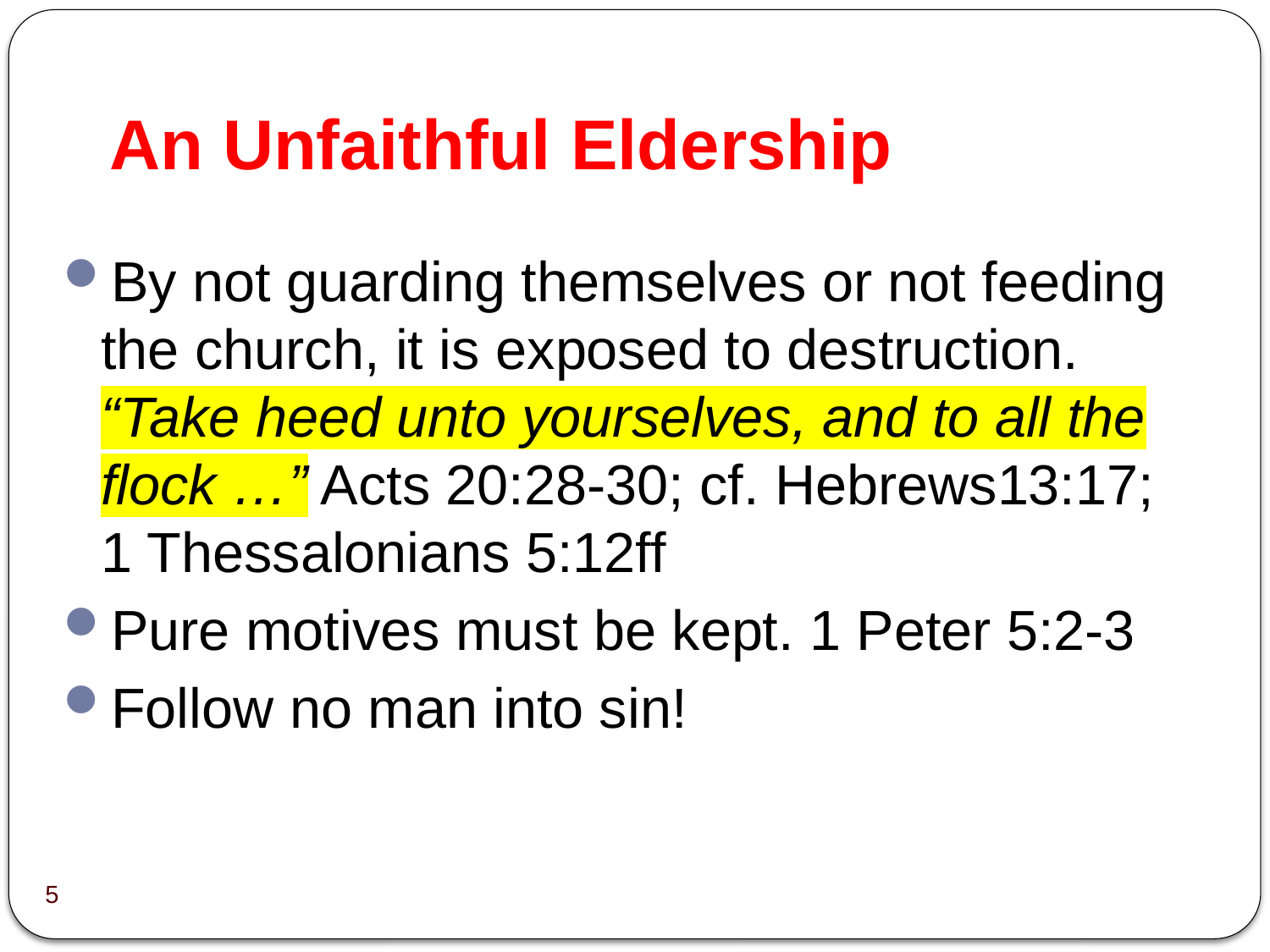

# An Unfaithful Eldership
By not guarding themselves or not feeding the church, it is exposed to destruction.
“Take heed unto yourselves, and to all the flock …” Acts 20:28-30; cf. Hebrews13:17;
1 Thessalonians 5:12ff
Pure motives must be kept. 1 Peter 5:2-3
Follow no man into sin!
5